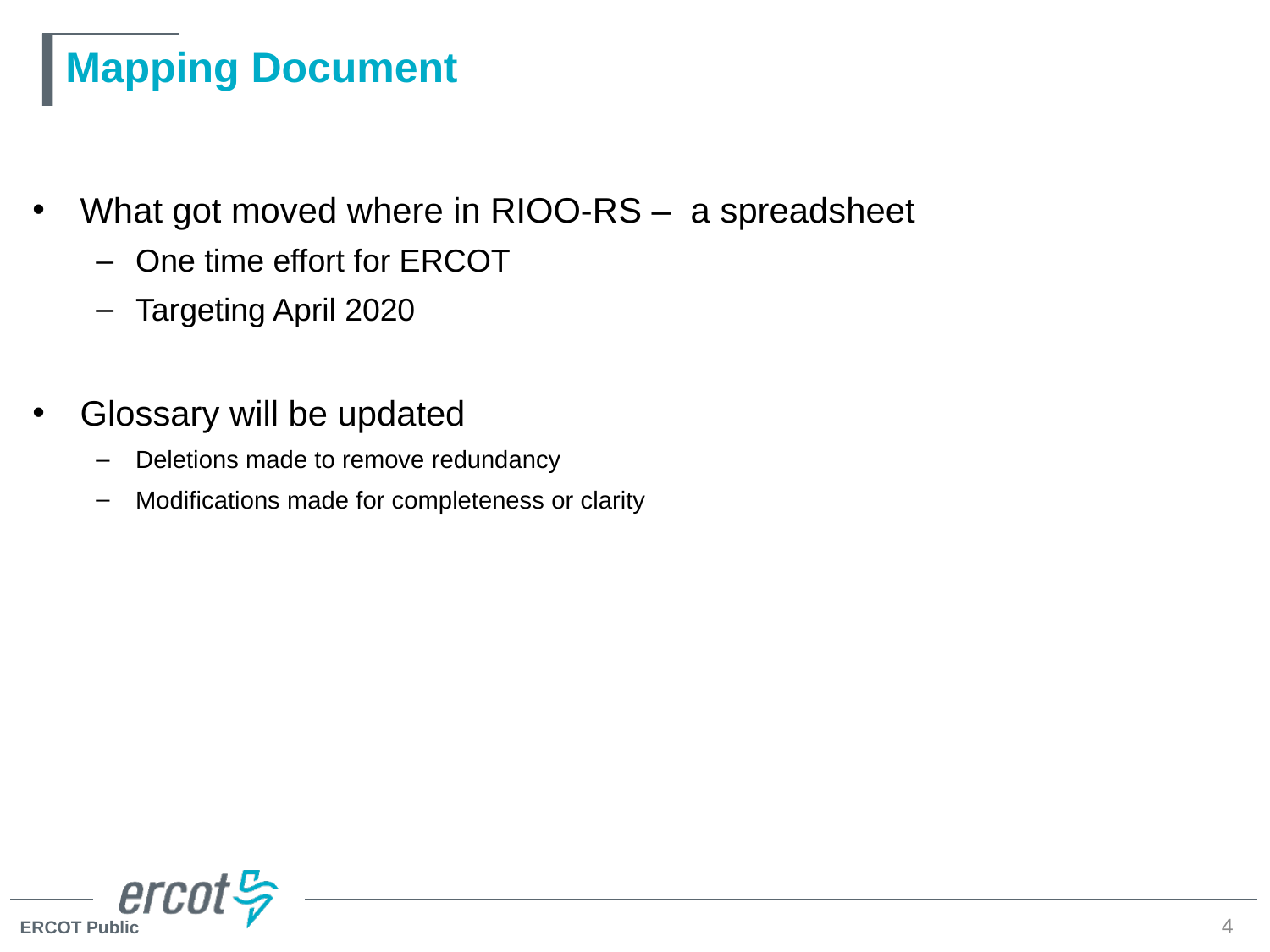

# Mapping Document
What got moved where in RIOO-RS –  a spreadsheet
One time effort for ERCOT
Targeting April 2020

Glossary will be updated
Deletions made to remove redundancy
Modifications made for completeness or clarity
4